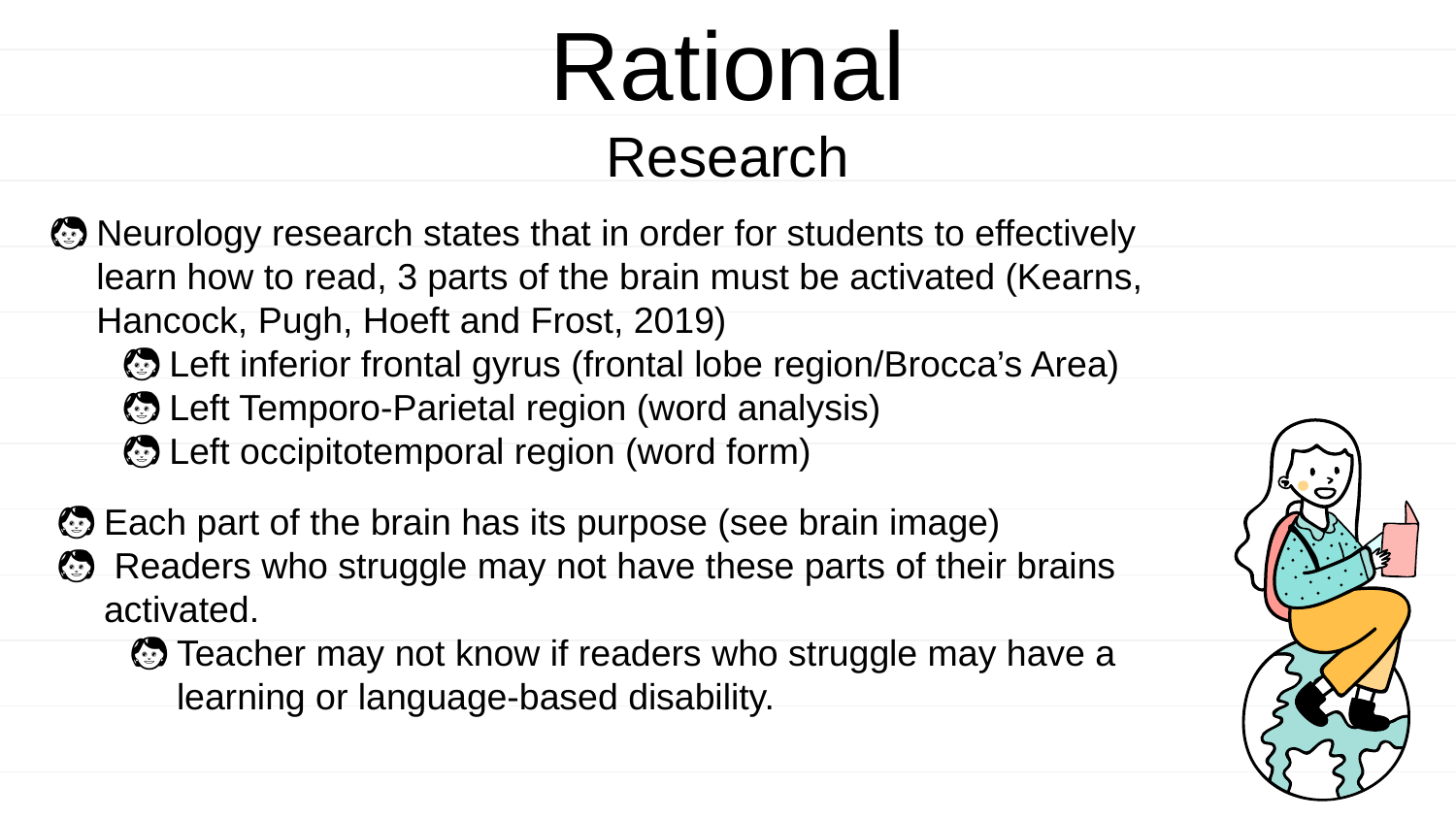

# Rational Research
Neurology research states that in order for students to effectively learn how to read, 3 parts of the brain must be activated (Kearns, Hancock, Pugh, Hoeft and Frost, 2019)
Left inferior frontal gyrus (frontal lobe region/Brocca’s Area)
Left Temporo-Parietal region (word analysis)
Left occipitotemporal region (word form)

Each part of the brain has its purpose (see brain image)
 Readers who struggle may not have these parts of their brains activated.
Teacher may not know if readers who struggle may have a learning or language-based disability.